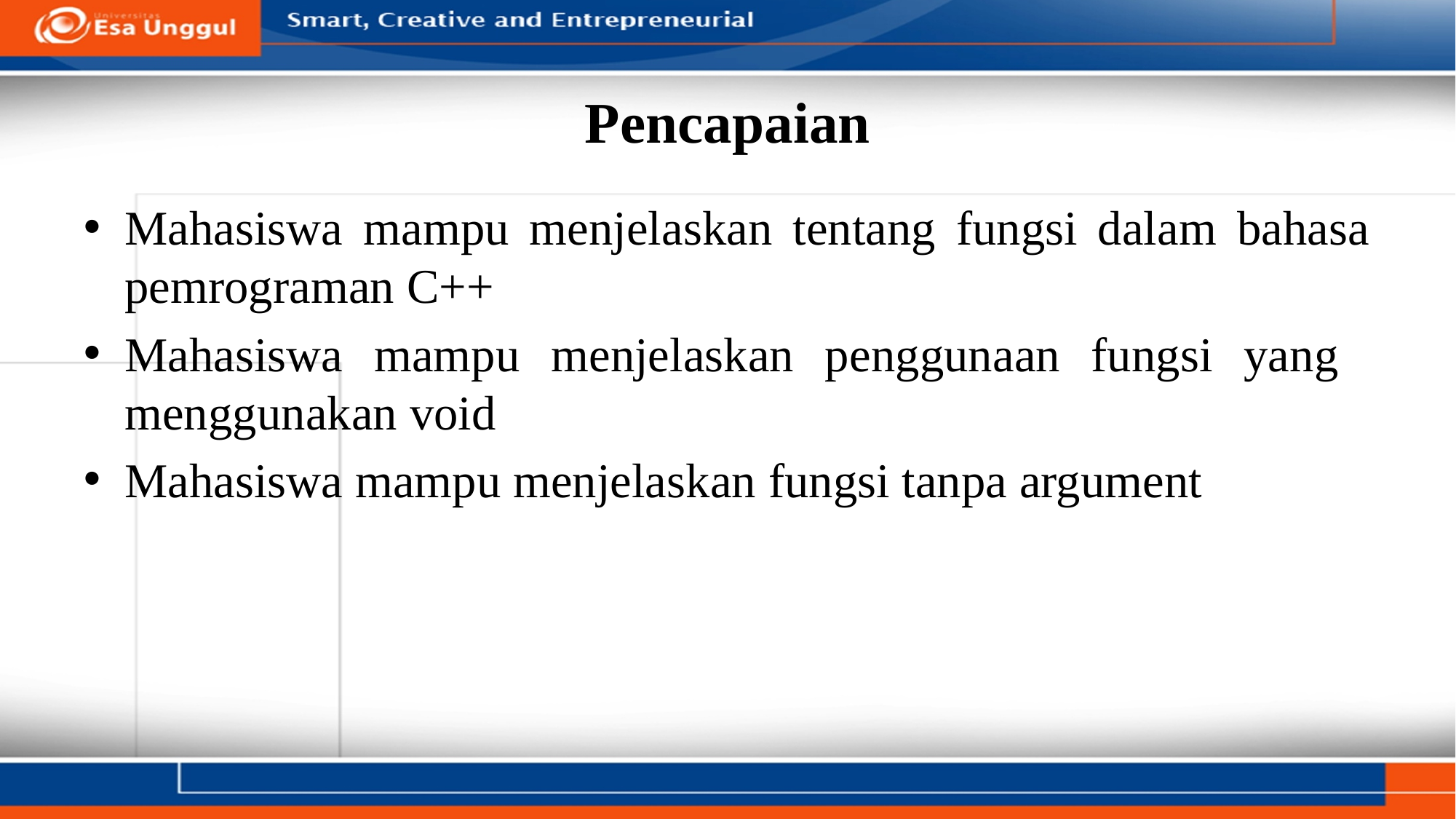

# Pencapaian
Mahasiswa mampu menjelaskan tentang fungsi dalam bahasa pemrograman C++
Mahasiswa mampu menjelaskan penggunaan fungsi yang  menggunakan void
Mahasiswa mampu menjelaskan fungsi tanpa argument